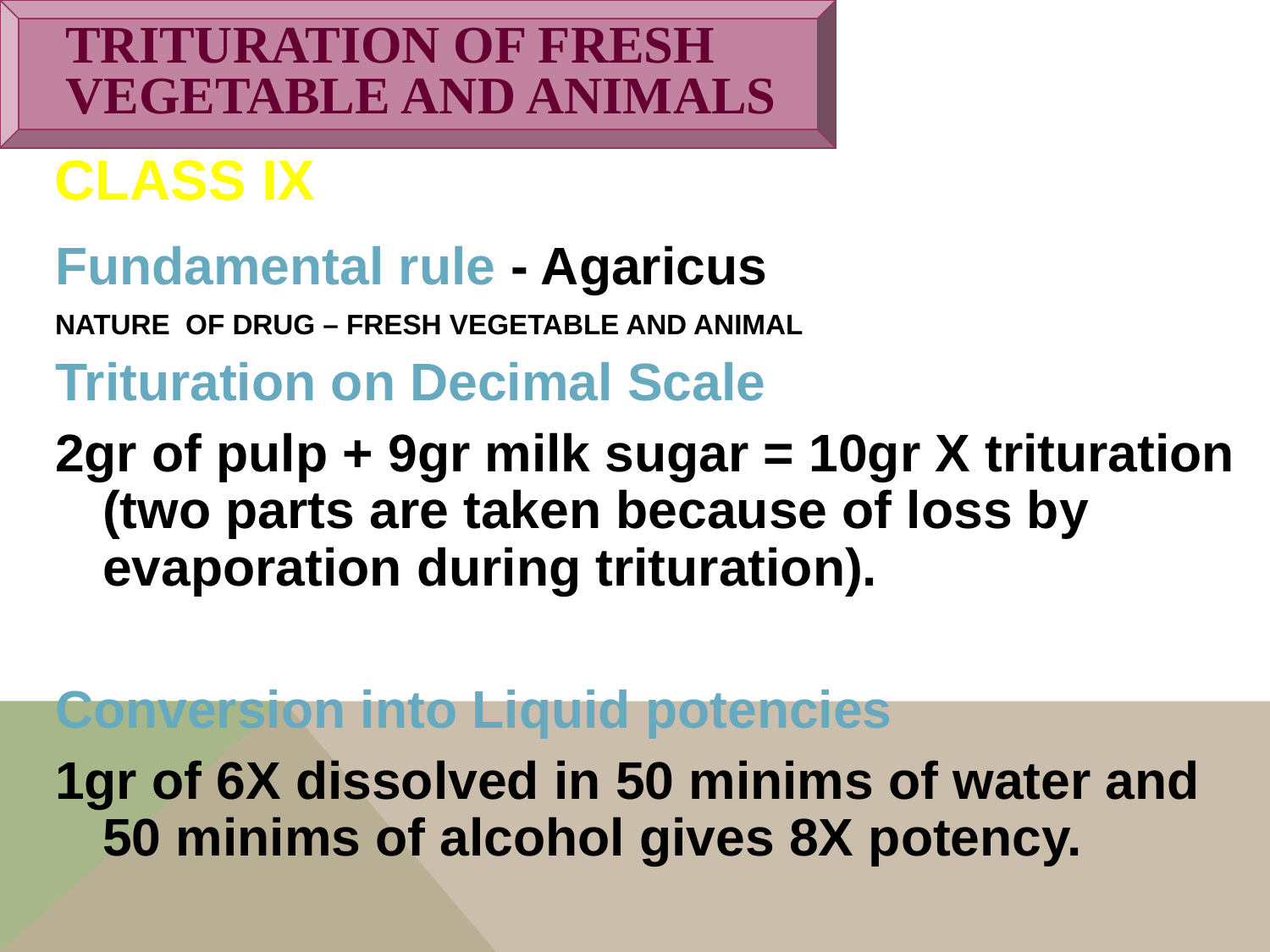

TRITURATION OF FRESH
VEGETABLE AND ANIMALS
CLASS IX
Fundamental rule - Agaricus
NATURE  OF DRUG – FRESH VEGETABLE AND ANIMAL
Trituration on Decimal Scale
2gr of pulp + 9gr milk sugar = 10gr X trituration (two parts are taken because of loss by evaporation during trituration).

Conversion into Liquid potencies
1gr of 6X dissolved in 50 minims of water and 50 minims of alcohol gives 8X potency.